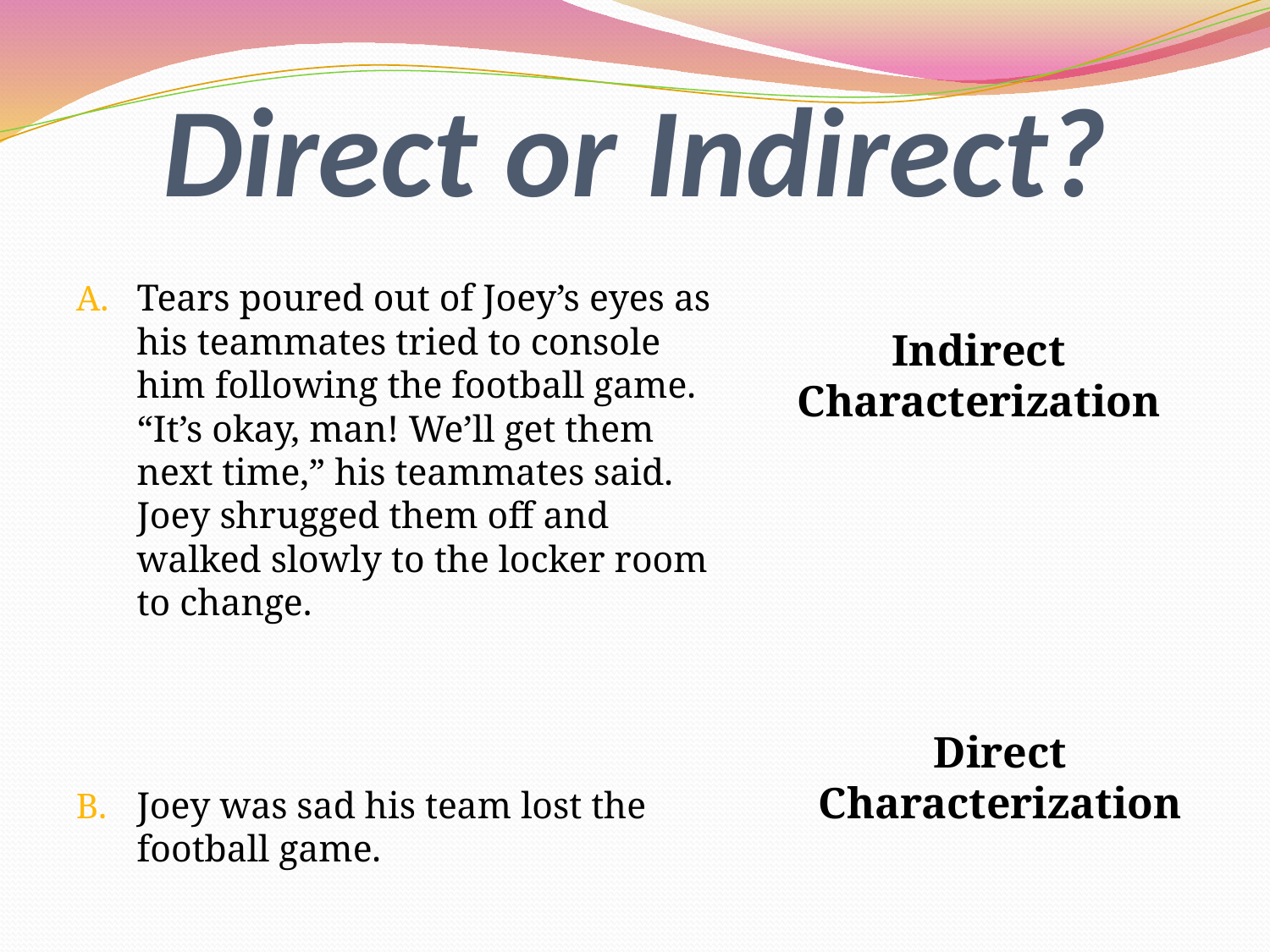

# Direct or Indirect?
Tears poured out of Joey’s eyes as his teammates tried to console him following the football game.  “It’s okay, man! We’ll get them next time,” his teammates said.  Joey shrugged them off and walked slowly to the locker room to change.

Joey was sad his team lost the football game.

Indirect Characterization
Direct Characterization